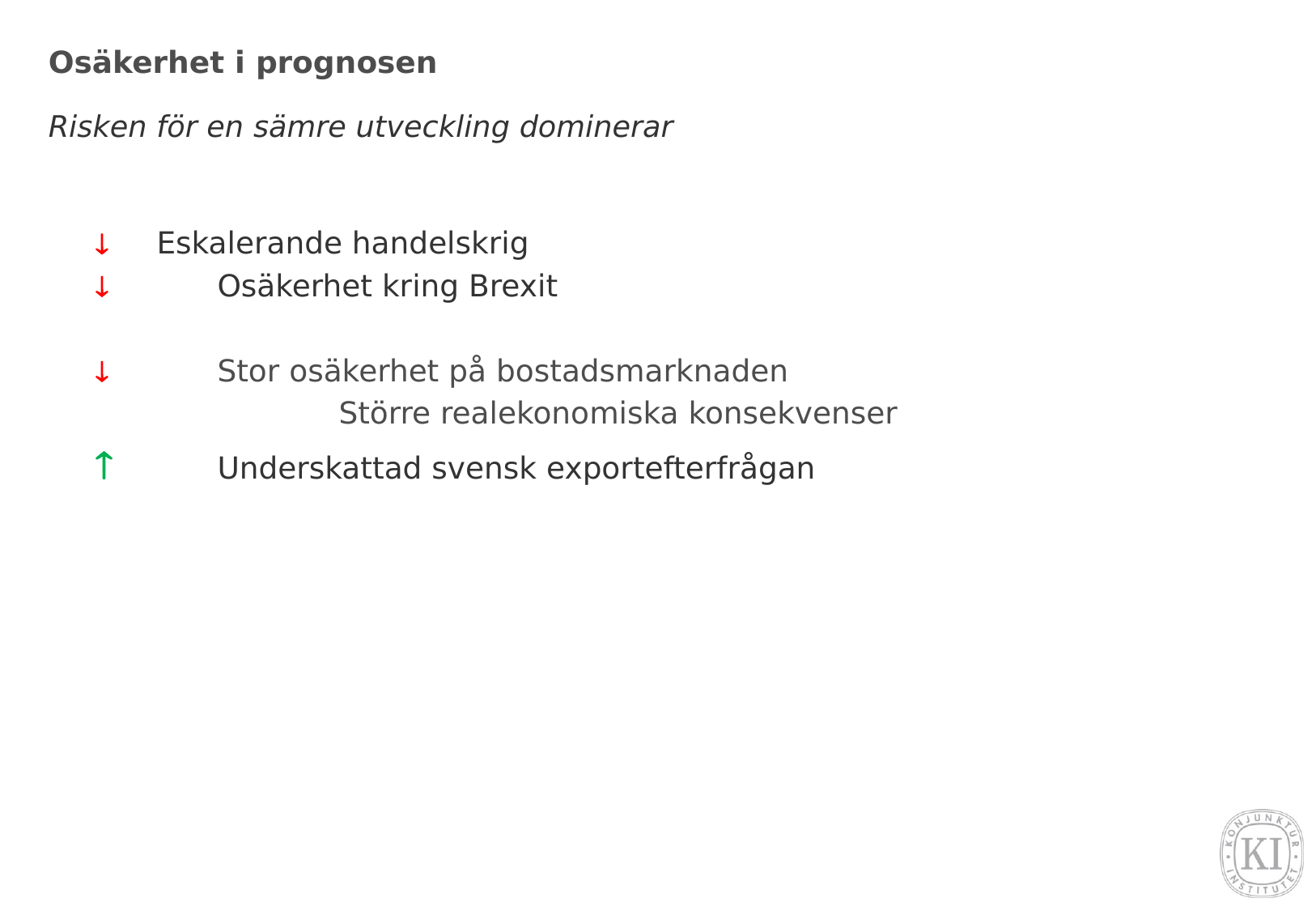

# Osäkerhet i prognosen
Risken för en sämre utveckling dominerar

↓     Eskalerande handelskrig
↓	Osäkerhet kring Brexit

↓ 	Stor osäkerhet på bostadsmarknaden
		Större realekonomiska konsekvenser
↑ 	Underskattad svensk exportefterfrågan